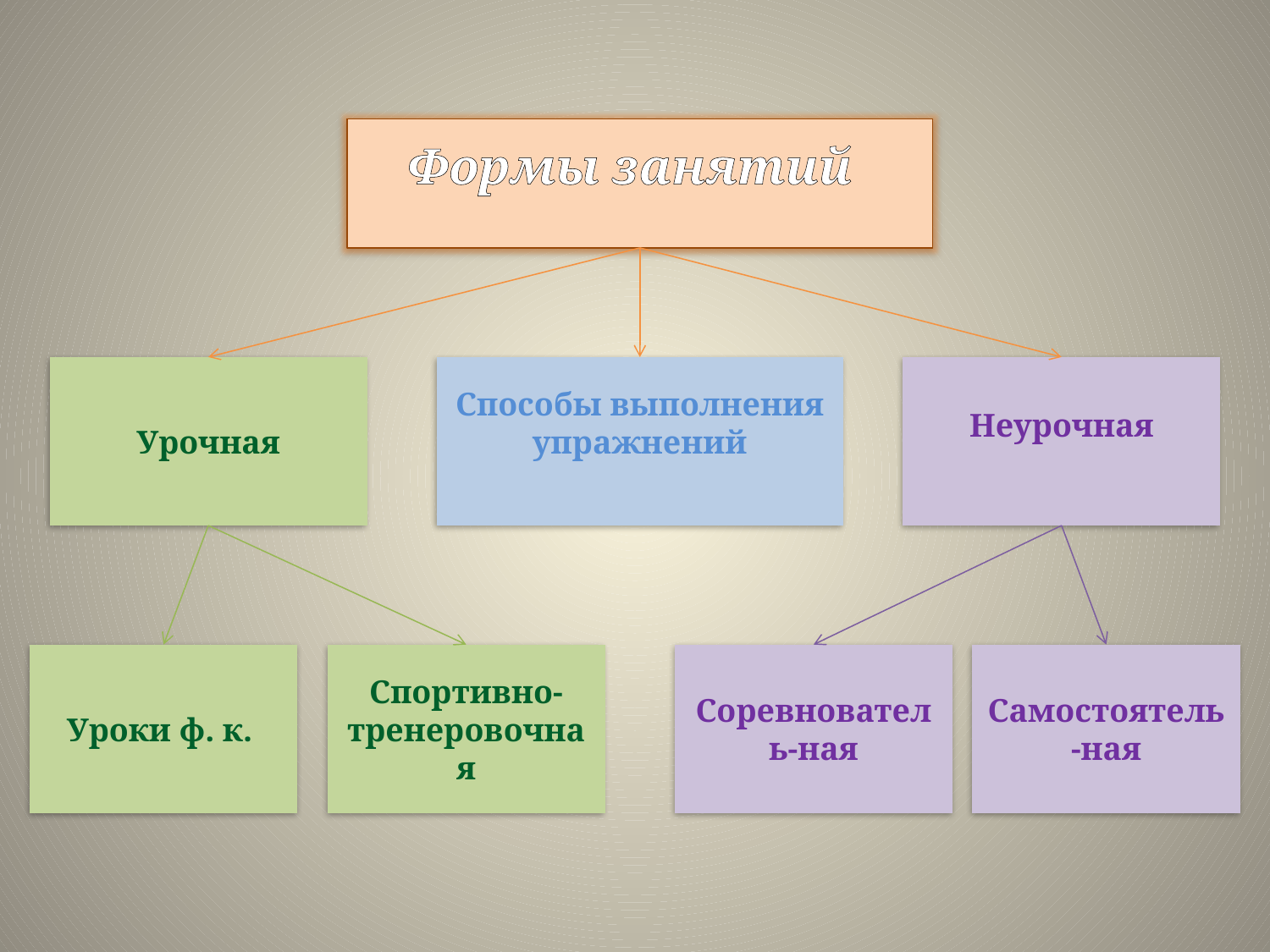

Формы занятий

Урочная
Способы выполнения упражнений

Неурочная

Уроки ф. к.
Спортивно-тренеровочная
Соревнователь-ная
Самостоятель-ная